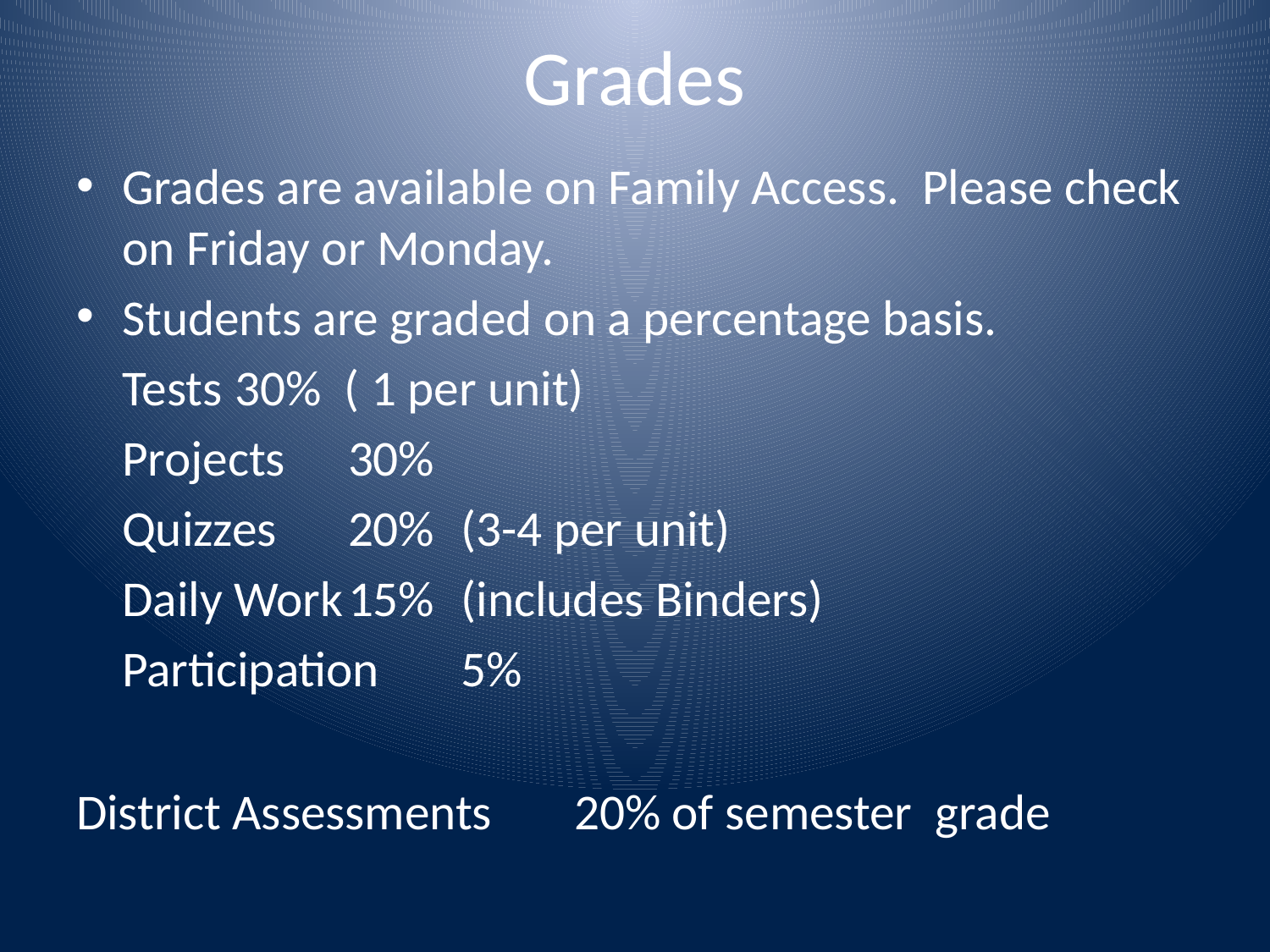

# Grades
Grades are available on Family Access.  Please check on Friday or Monday.
Students are graded on a percentage basis.
	Tests		30%  ( 1 per unit)
	Projects		30%
	Quizzes		20%	(3-4 per unit)
	Daily Work	15%	(includes Binders)
	Participation	5%

District Assessments	20% of semester  grade